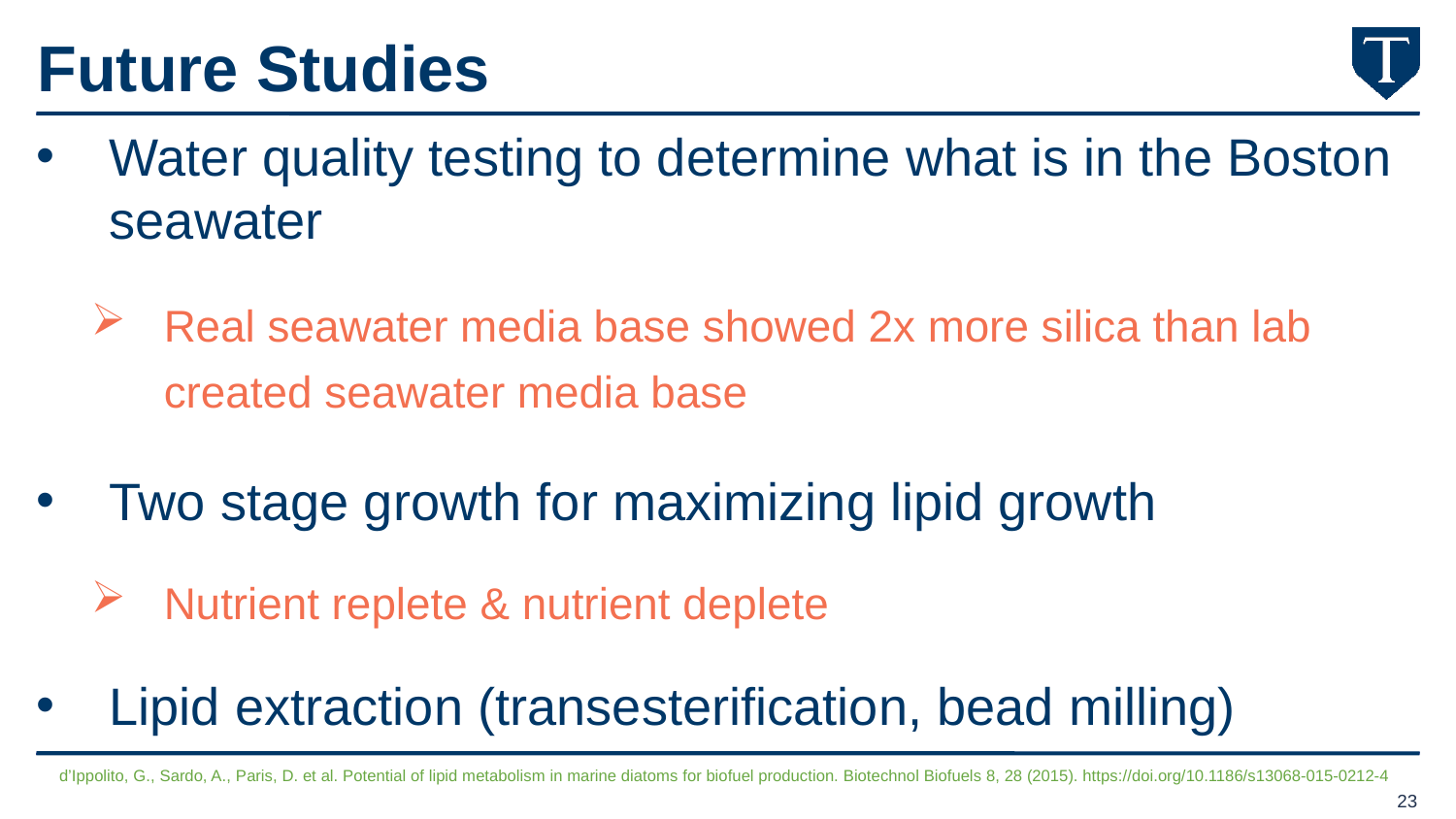

# Future Studies
Water quality testing to determine what is in the Boston seawater
Real seawater media base showed 2x more silica than lab created seawater media base
Two stage growth for maximizing lipid growth
Nutrient replete & nutrient deplete
Lipid extraction (transesterification, bead milling)
d’Ippolito, G., Sardo, A., Paris, D. et al. Potential of lipid metabolism in marine diatoms for biofuel production. Biotechnol Biofuels 8, 28 (2015). https://doi.org/10.1186/s13068-015-0212-4

23